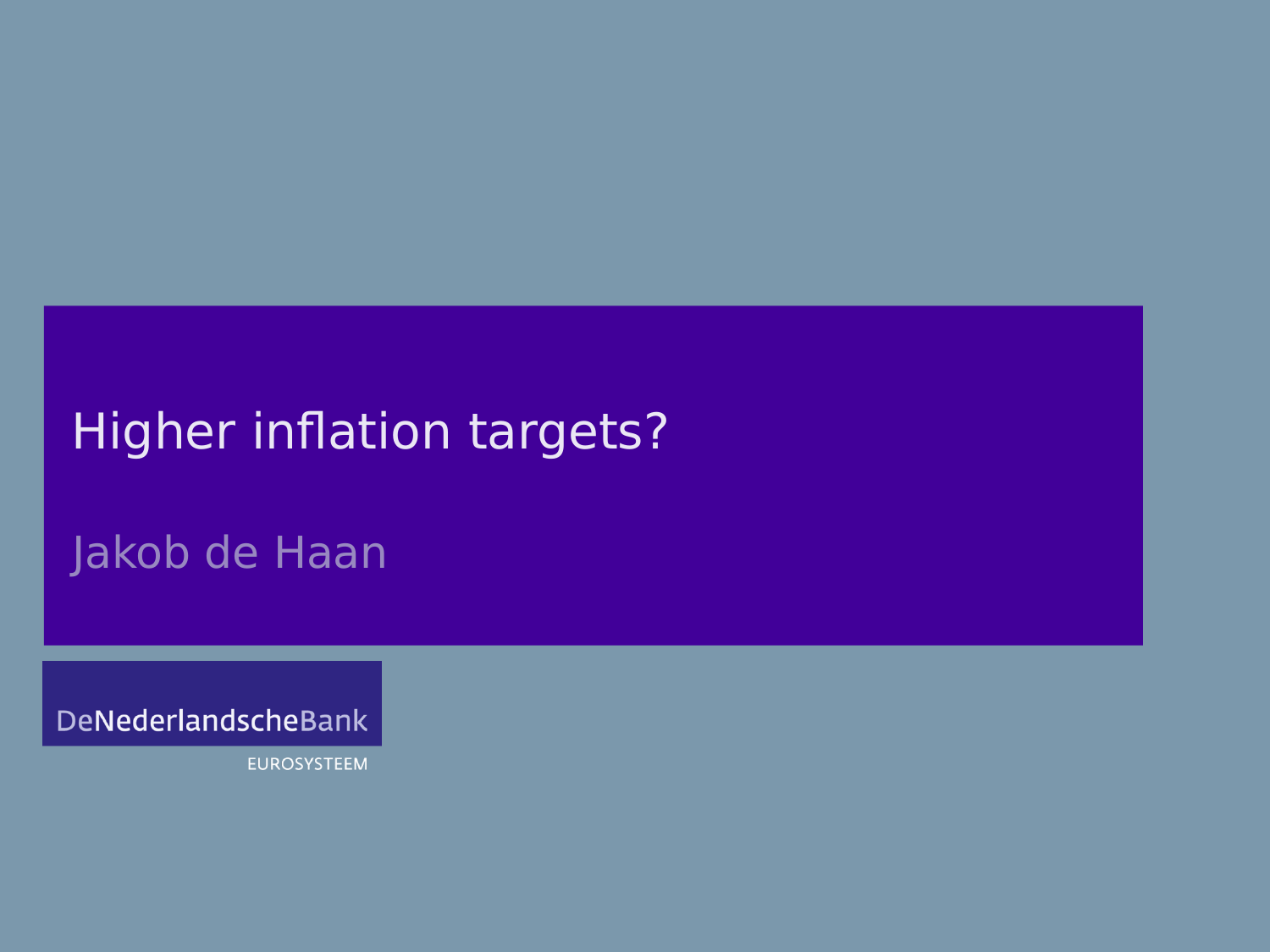

# Higher inflation targets?
Jakob de Haan